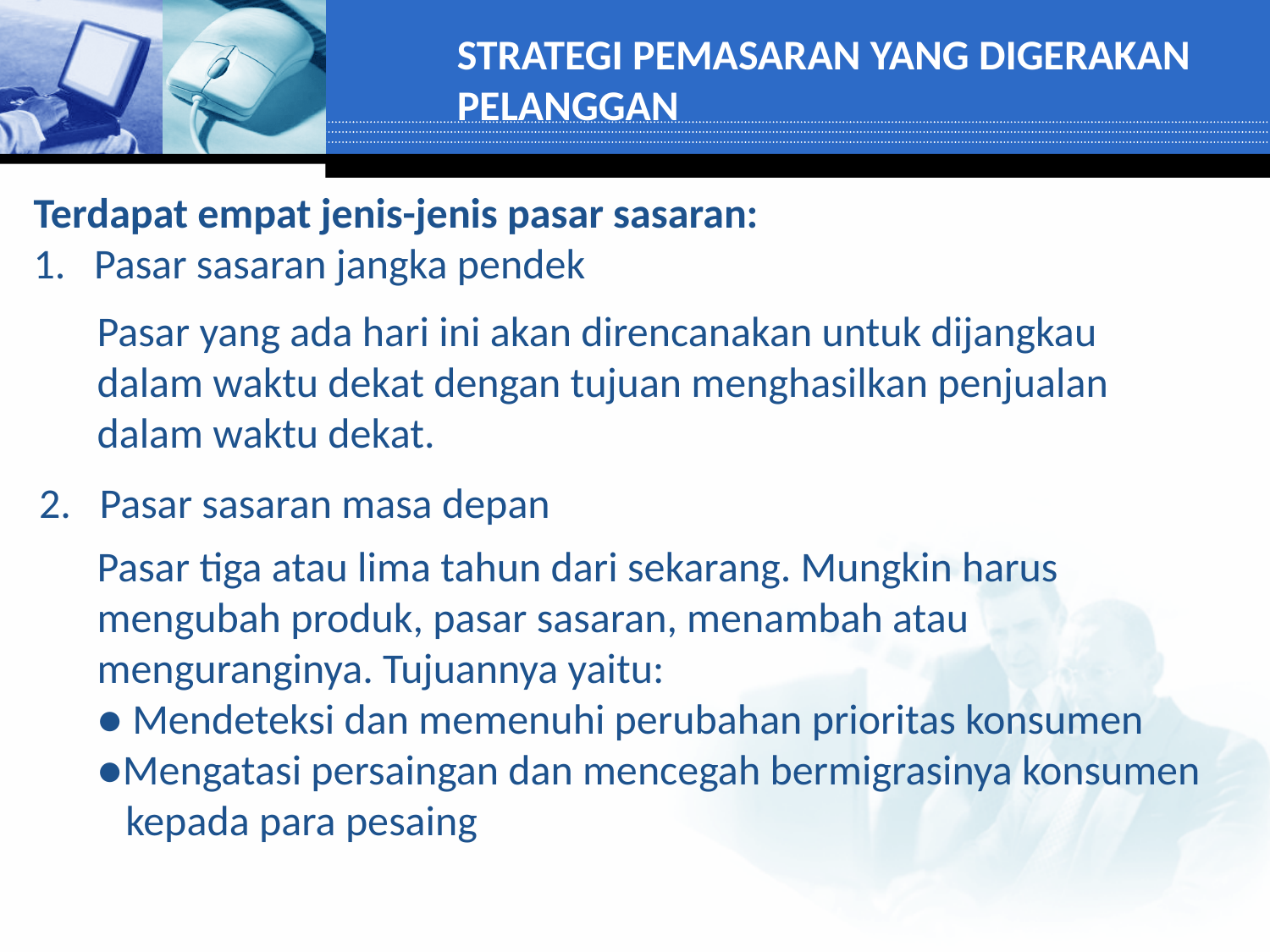

STRATEGI PEMASARAN YANG DIGERAKAN PELANGGAN
Terdapat empat jenis-jenis pasar sasaran:
1.   Pasar sasaran jangka pendek
Pasar yang ada hari ini akan direncanakan untuk dijangkau dalam waktu dekat dengan tujuan menghasilkan penjualan dalam waktu dekat.
2.   Pasar sasaran masa depan
Pasar tiga atau lima tahun dari sekarang. Mungkin harus mengubah produk, pasar sasaran, menambah atau menguranginya. Tujuannya yaitu:
● Mendeteksi dan memenuhi perubahan prioritas konsumen
●Mengatasi persaingan dan mencegah bermigrasinya konsumen    kepada para pesaing